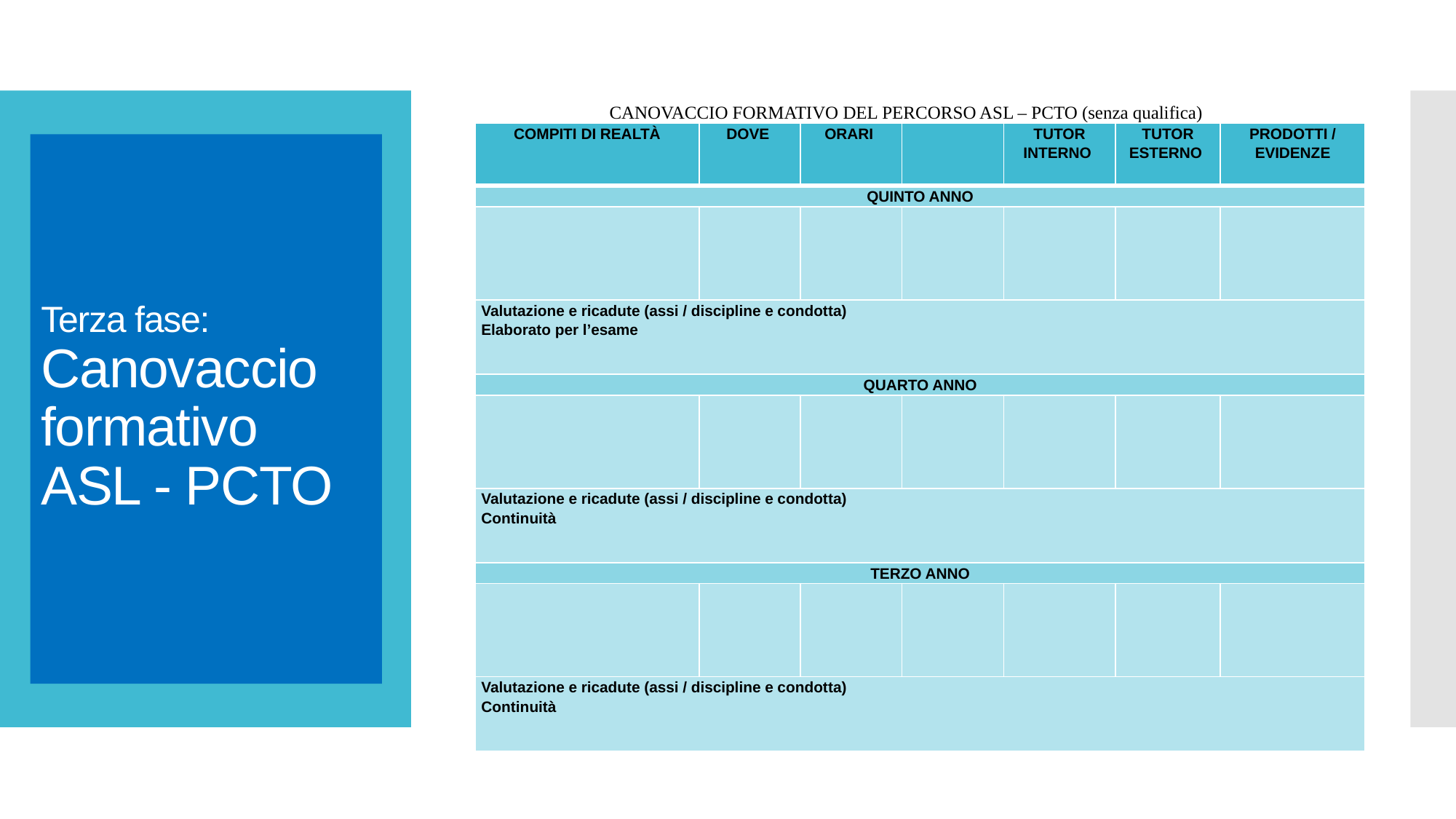

CANOVACCIO FORMATIVO DEL PERCORSO ASL – PCTO (senza qualifica)
| Compiti di realtà | dove | orari |  | tutor interno | tutor esterno | prodotti / evidenze |
| --- | --- | --- | --- | --- | --- | --- |
| QUINTO ANNO |  |  |  |  |  |  |
|  |  |  |  |  |  |  |
| Valutazione e ricadute (assi / discipline e condotta) Elaborato per l’esame |  |  |  |  |  |  |
| QUARTO ANNO |  |  |  |  |  |  |
|  |  |  |  |  |  |  |
| Valutazione e ricadute (assi / discipline e condotta) Continuità |  |  |  |  |  |  |
| TERZO ANNO |  |  |  |  |  |  |
|  |  |  |  |  |  |  |
| Valutazione e ricadute (assi / discipline e condotta) Continuità |  |  |  |  |  |  |
# Terza fase: Canovaccio formativo ASL - PCTO